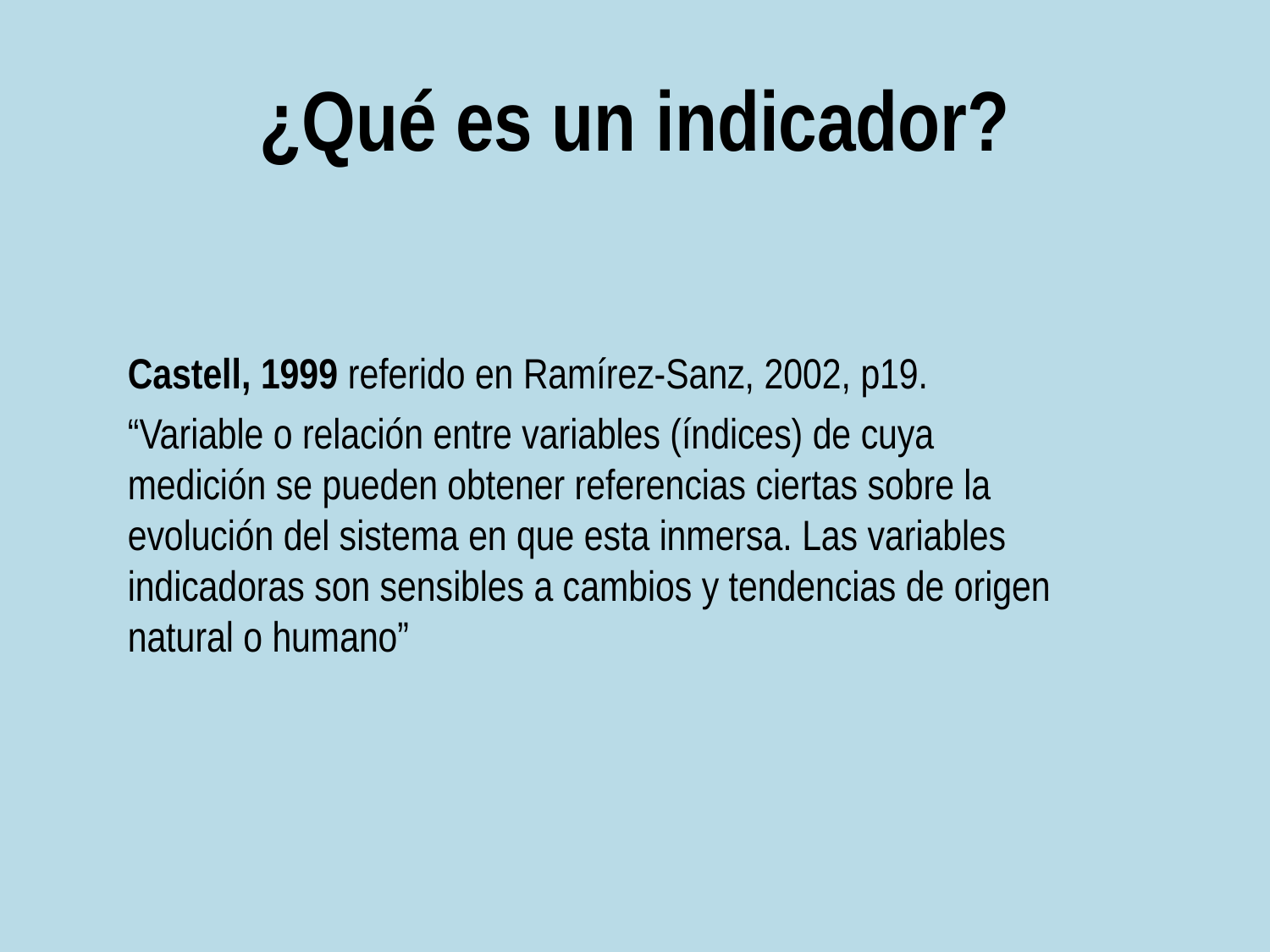

# ¿Qué es un indicador?

Castell, 1999 referido en Ramírez-Sanz, 2002, p19.
“Variable o relación entre variables (índices) de cuya medición se pueden obtener referencias ciertas sobre la evolución del sistema en que esta inmersa. Las variables indicadoras son sensibles a cambios y tendencias de origen natural o humano”